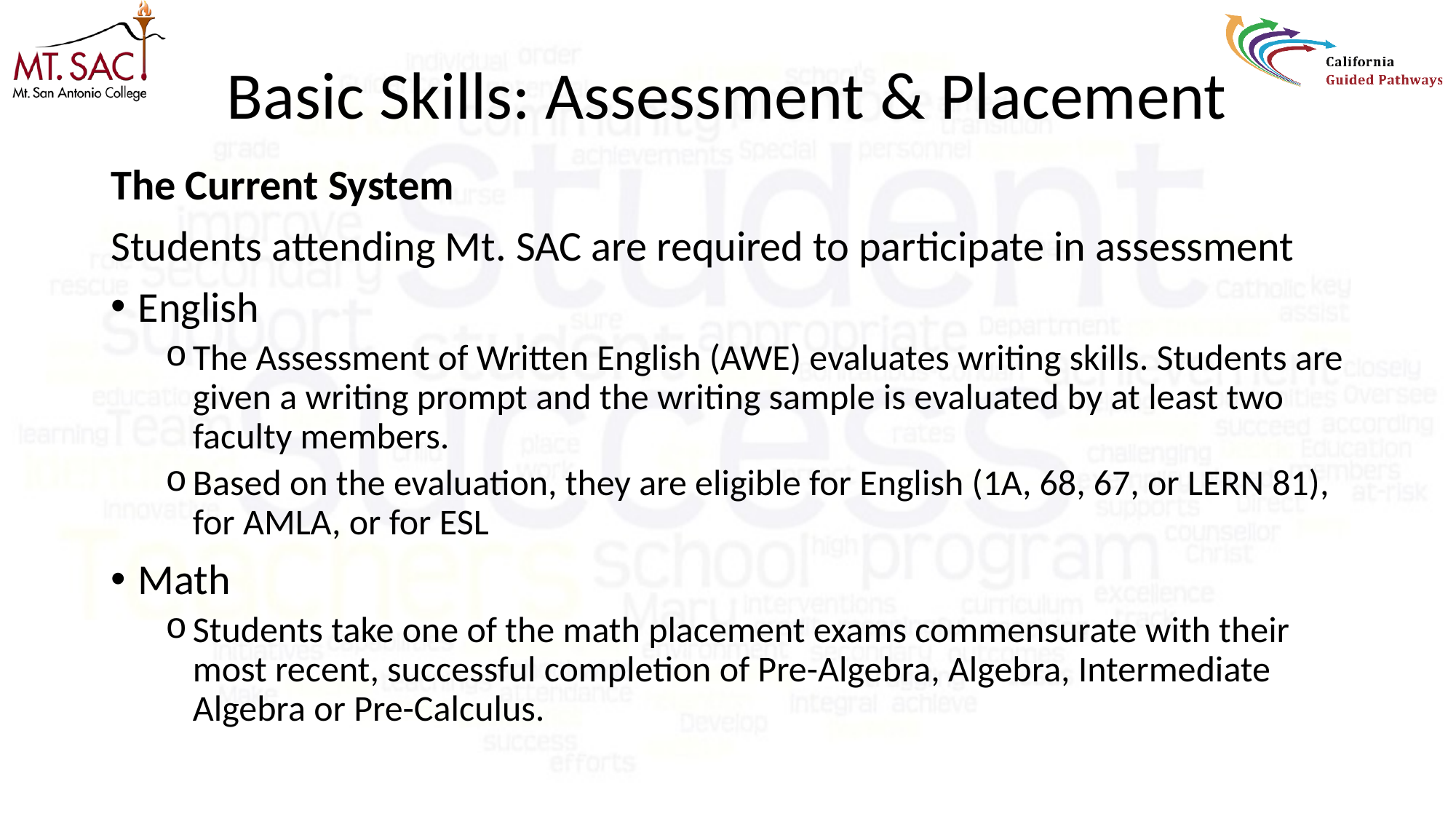

# Basic Skills: Assessment & Placement
The Current System
Students attending Mt. SAC are required to participate in assessment
English
The Assessment of Written English (AWE) evaluates writing skills. Students are given a writing prompt and the writing sample is evaluated by at least two faculty members.
Based on the evaluation, they are eligible for English (1A, 68, 67, or LERN 81), for AMLA, or for ESL
Math
Students take one of the math placement exams commensurate with their most recent, successful completion of Pre-Algebra, Algebra, Intermediate Algebra or Pre-Calculus.